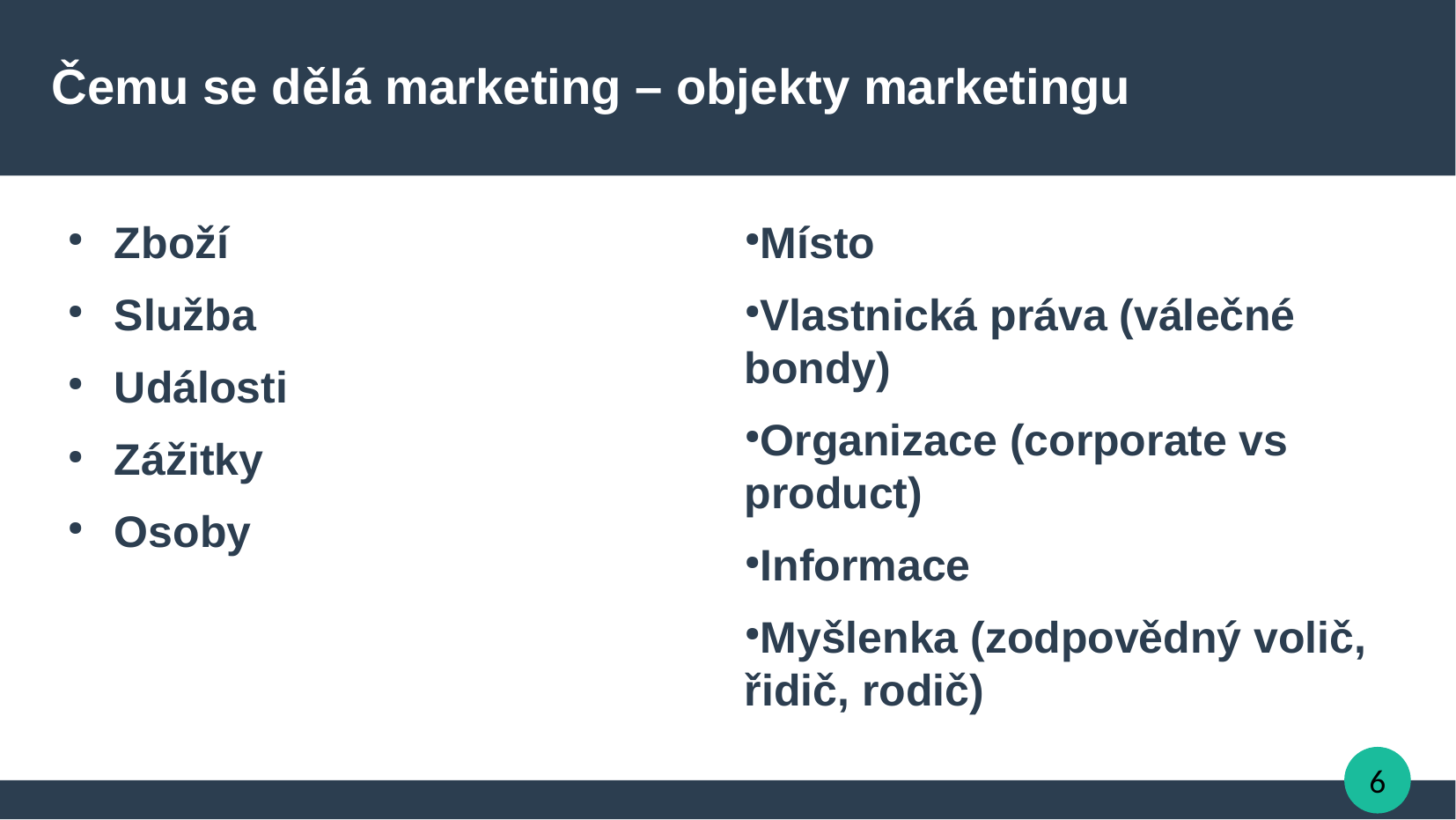

Čemu se dělá marketing – objekty marketingu
Zboží
Služba
Události
Zážitky
Osoby

Místo
Vlastnická práva (válečné bondy)
Organizace (corporate vs product)
Informace
Myšlenka (zodpovědný volič, řidič, rodič)